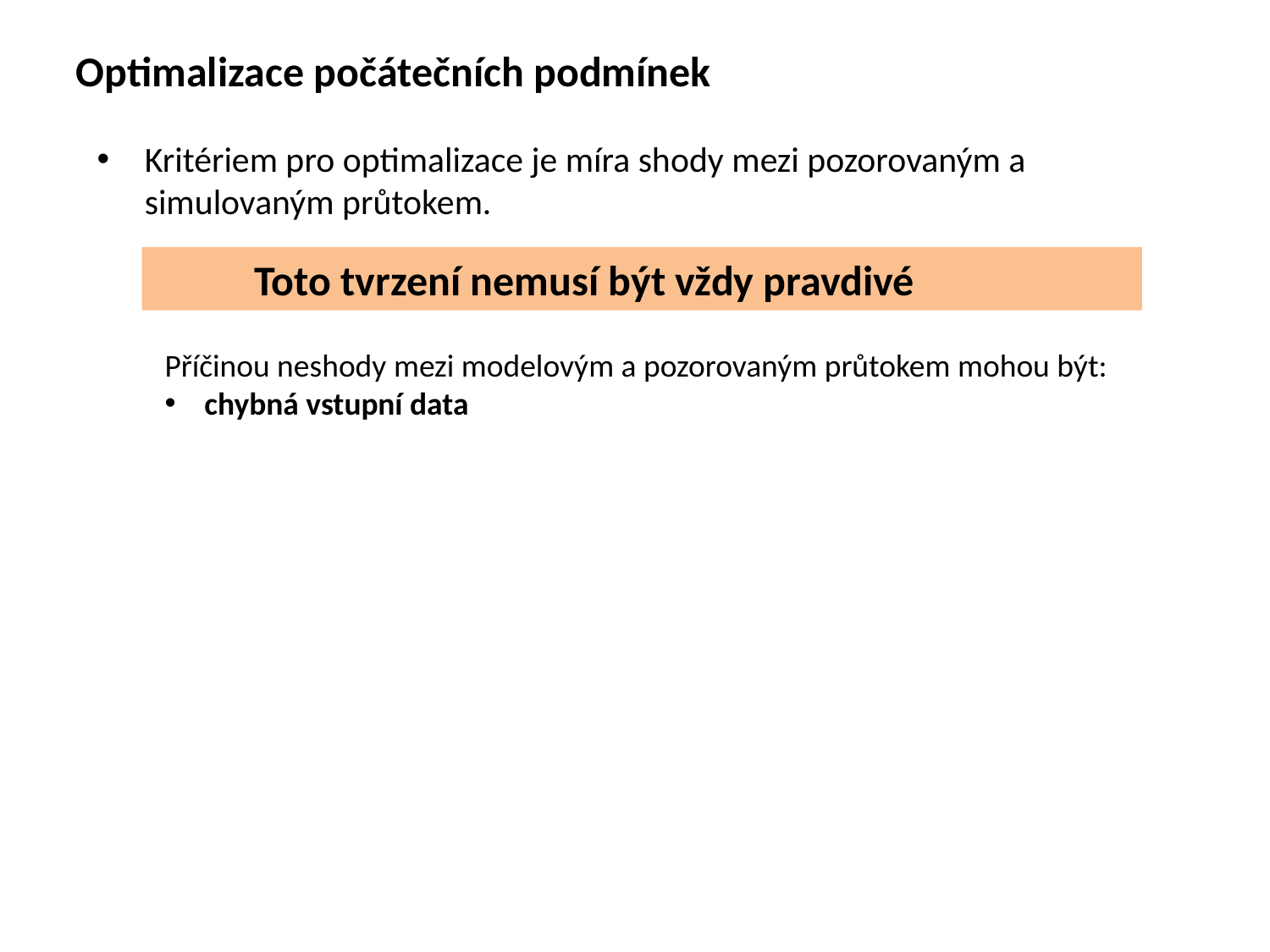

Optimalizace počátečních podmínek
Kritériem pro optimalizace je míra shody mezi pozorovaným a simulovaným průtokem.

Toto tvrzení nemusí být vždy pravdivé
Příčinou neshody mezi modelovým a pozorovaným průtokem mohou být:
chybná vstupní data